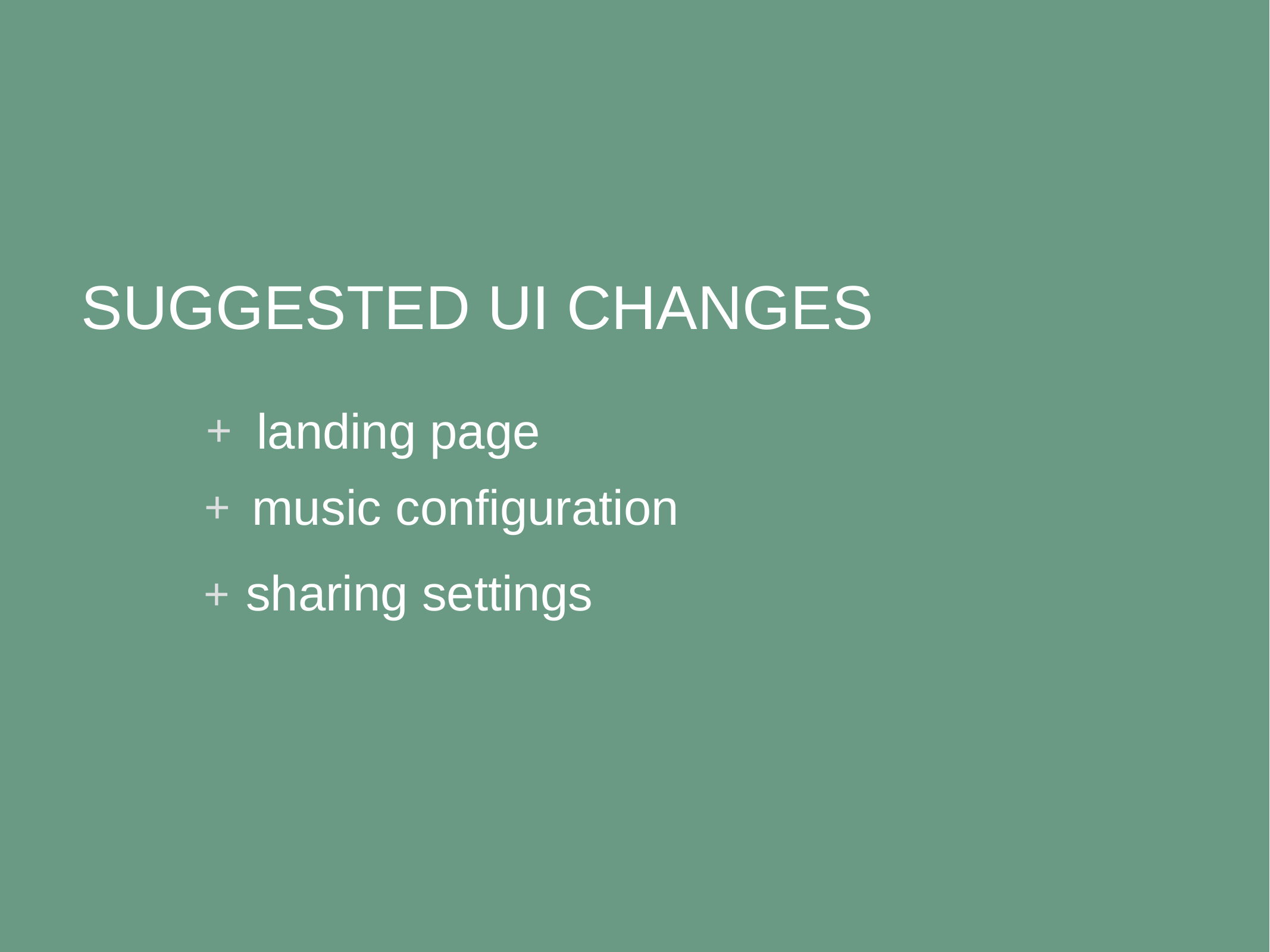

SUGGESTED UI CHANGES
landing page
+
music configuration
+
sharing settings
+